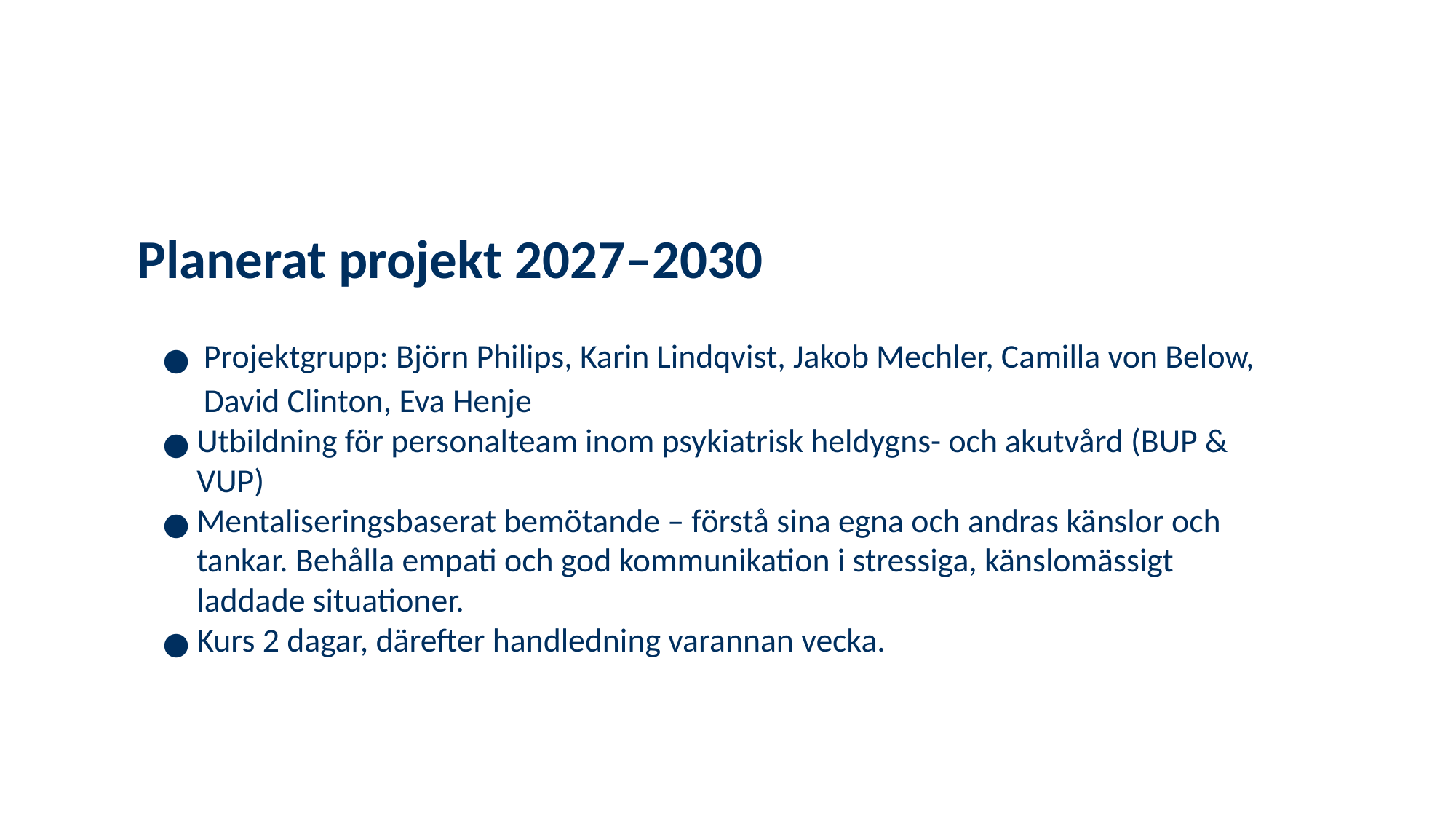

# Planerat projekt 2027–2030
Projektgrupp: Björn Philips, Karin Lindqvist, Jakob Mechler, Camilla von Below, David Clinton, Eva Henje
Utbildning för personalteam inom psykiatrisk heldygns- och akutvård (BUP & VUP)
Mentaliseringsbaserat bemötande – förstå sina egna och andras känslor och tankar. Behålla empati och god kommunikation i stressiga, känslomässigt laddade situationer.
Kurs 2 dagar, därefter handledning varannan vecka.